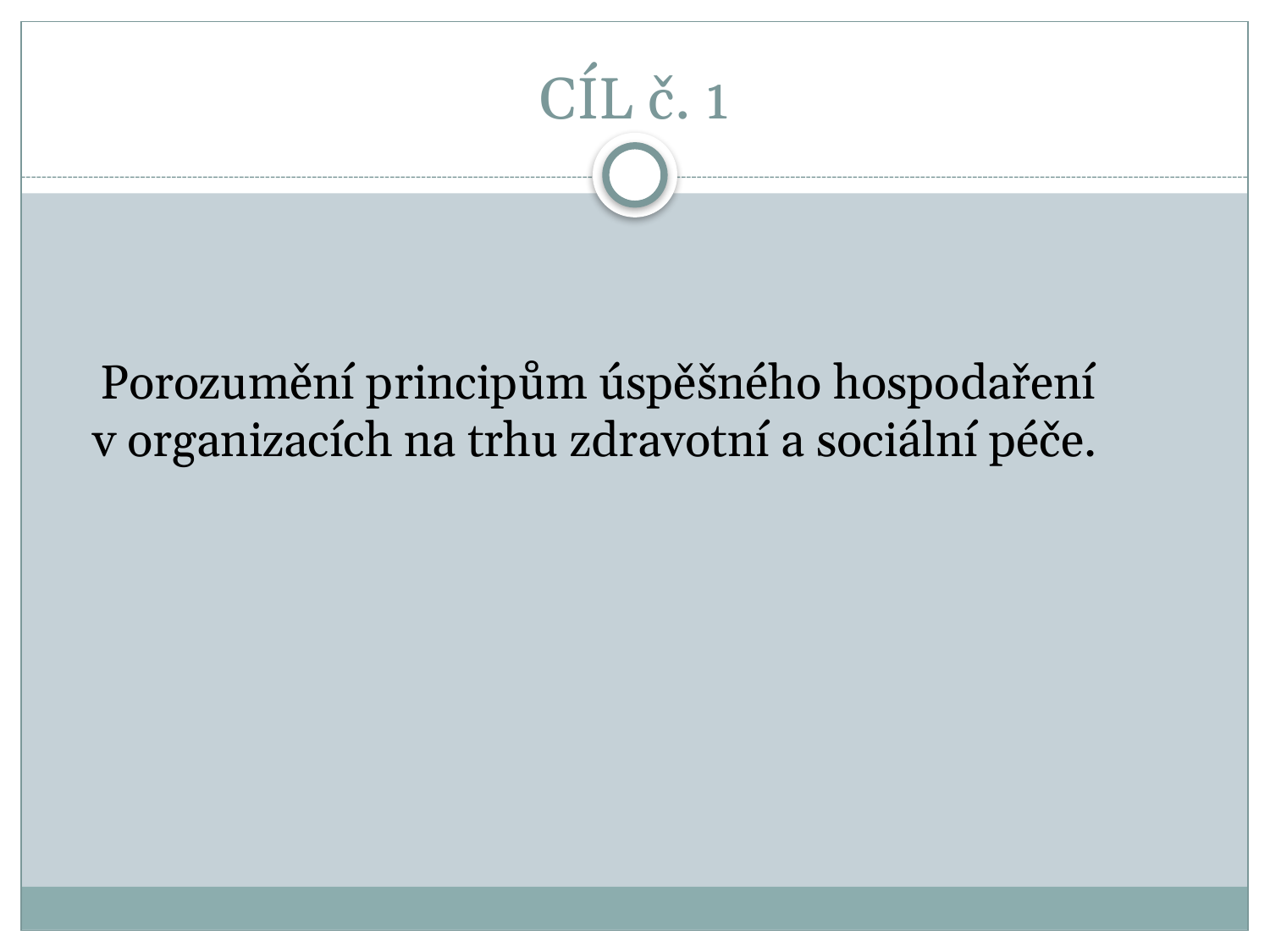

# CÍL č. 1

    Porozumění principům úspěšného hospodaření  v organizacích na trhu zdravotní a sociální péče.